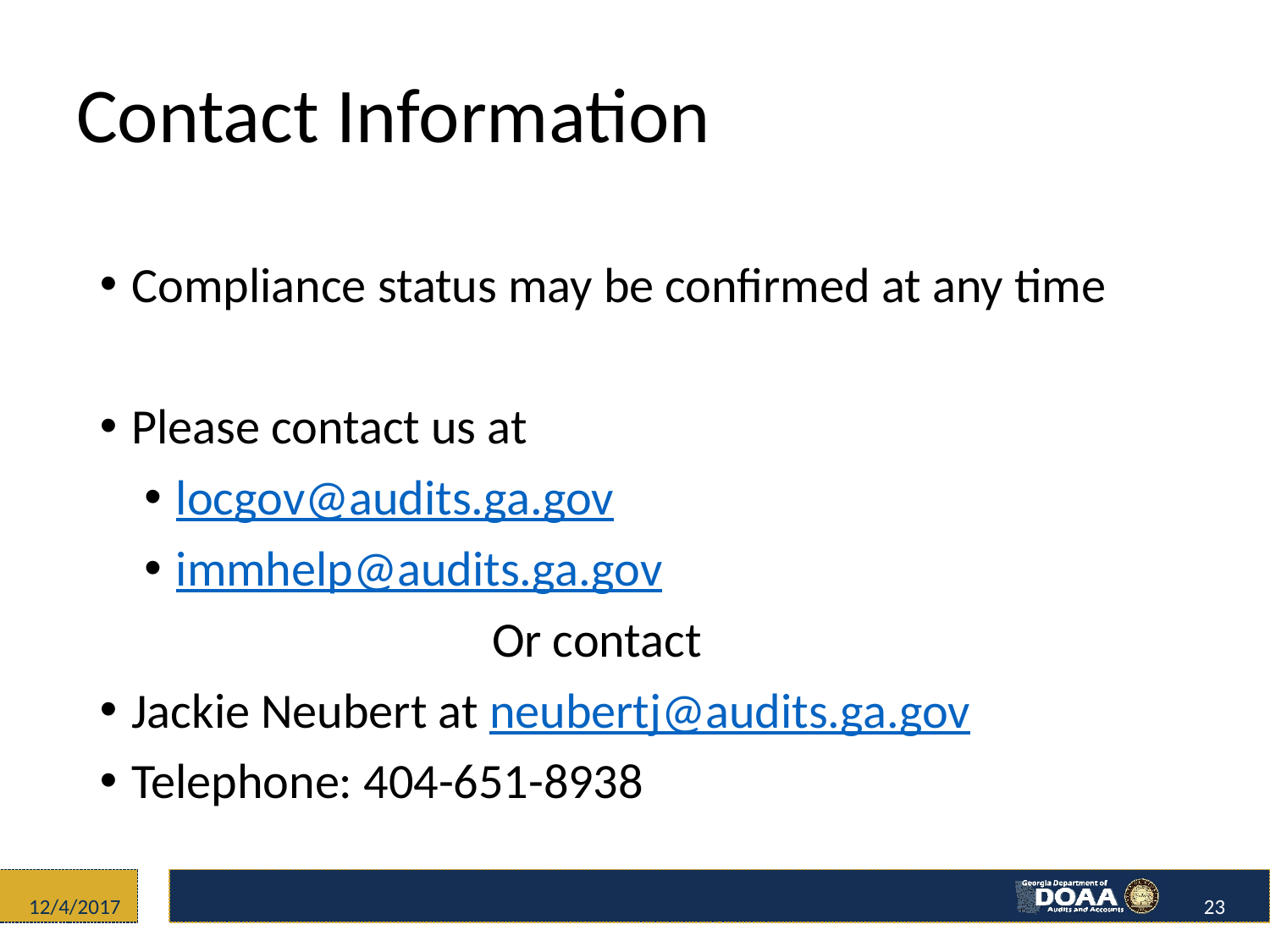

# Contact Information
Compliance status may be confirmed at any time

Please contact us at
locgov@audits.ga.gov
immhelp@audits.ga.gov
 Or contact
Jackie Neubert at neubertj@audits.ga.gov
Telephone: 404-651-8938

12/4/2017